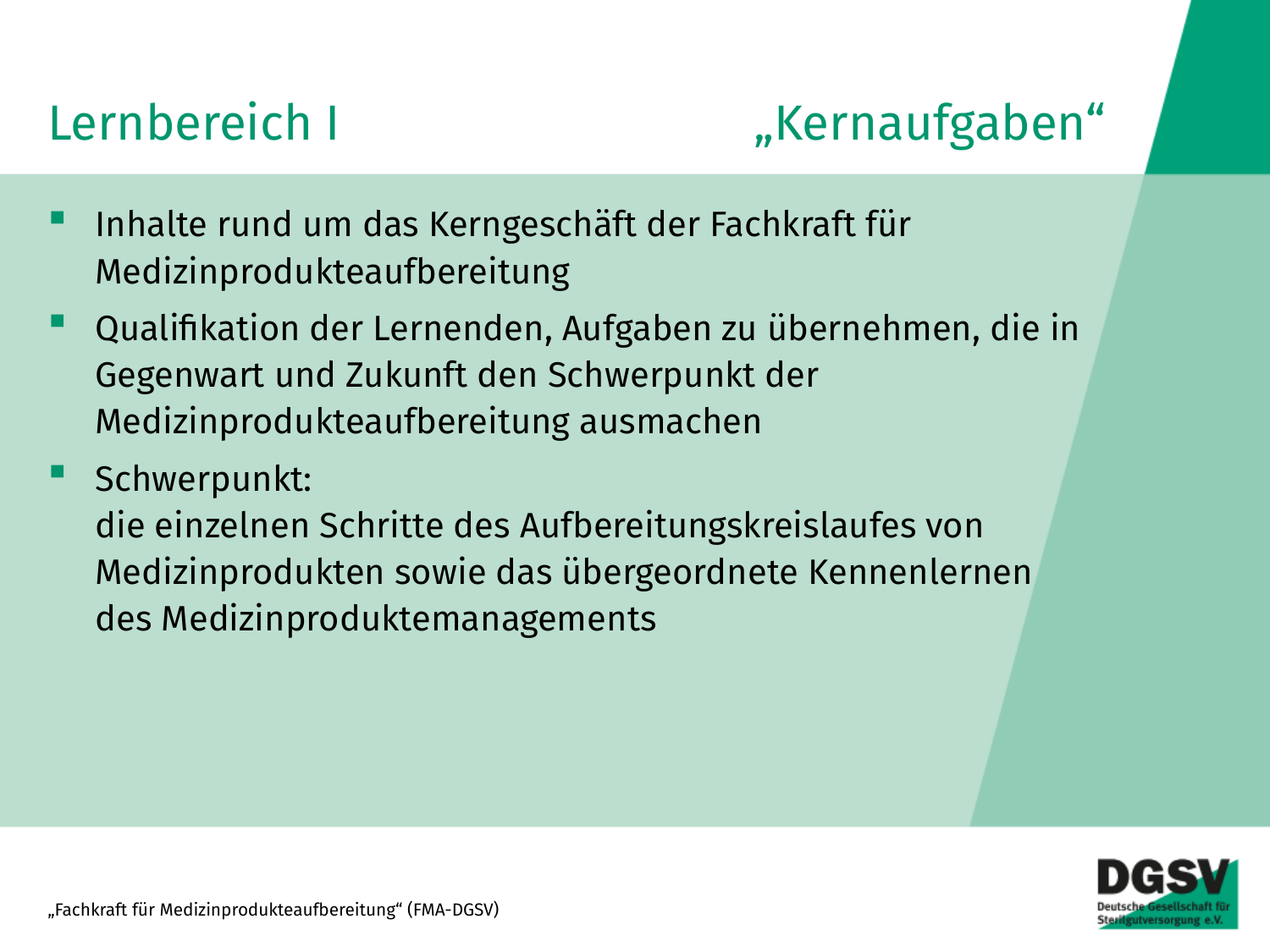

# Lernbereich I 	„Kernaufgaben“
Inhalte rund um das Kerngeschäft der Fachkraft für Medizinprodukteaufbereitung
Qualifikation der Lernenden, Aufgaben zu übernehmen, die in Gegenwart und Zukunft den Schwerpunkt der Medizinprodukteaufbereitung ausmachen
Schwerpunkt:
die einzelnen Schritte des Aufbereitungskreislaufes von Medizinprodukten sowie das übergeordnete Kennenlernen
des Medizinproduktemanagements
„Fachkraft für Medizinprodukteaufbereitung“ (FMA-DGSV)